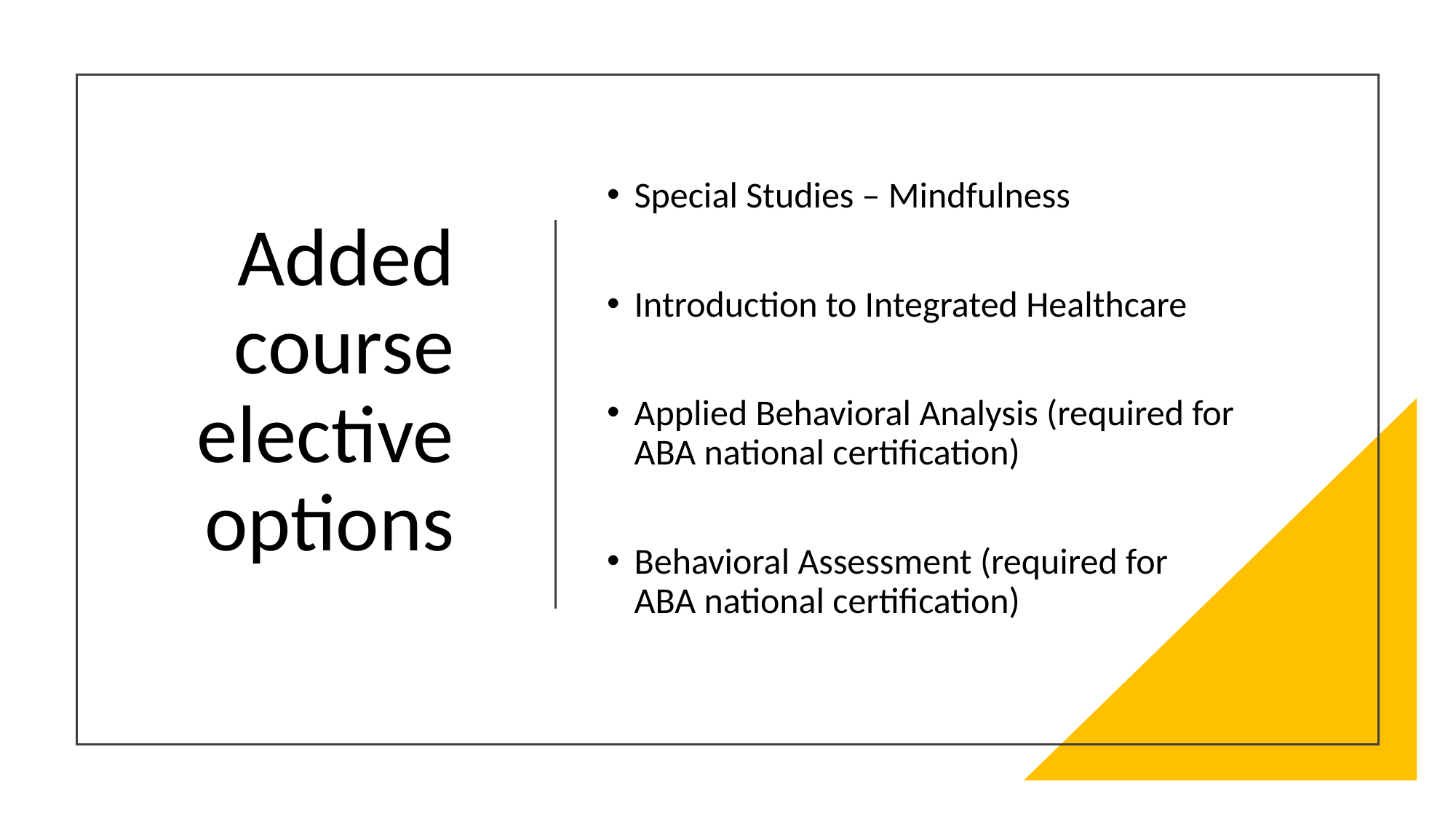

Special Studies – Mindfulness

Introduction to Integrated Healthcare

Applied Behavioral Analysis (required for ABA national certification)

Behavioral Assessment (required for ABA national certification)
# Added course elective options